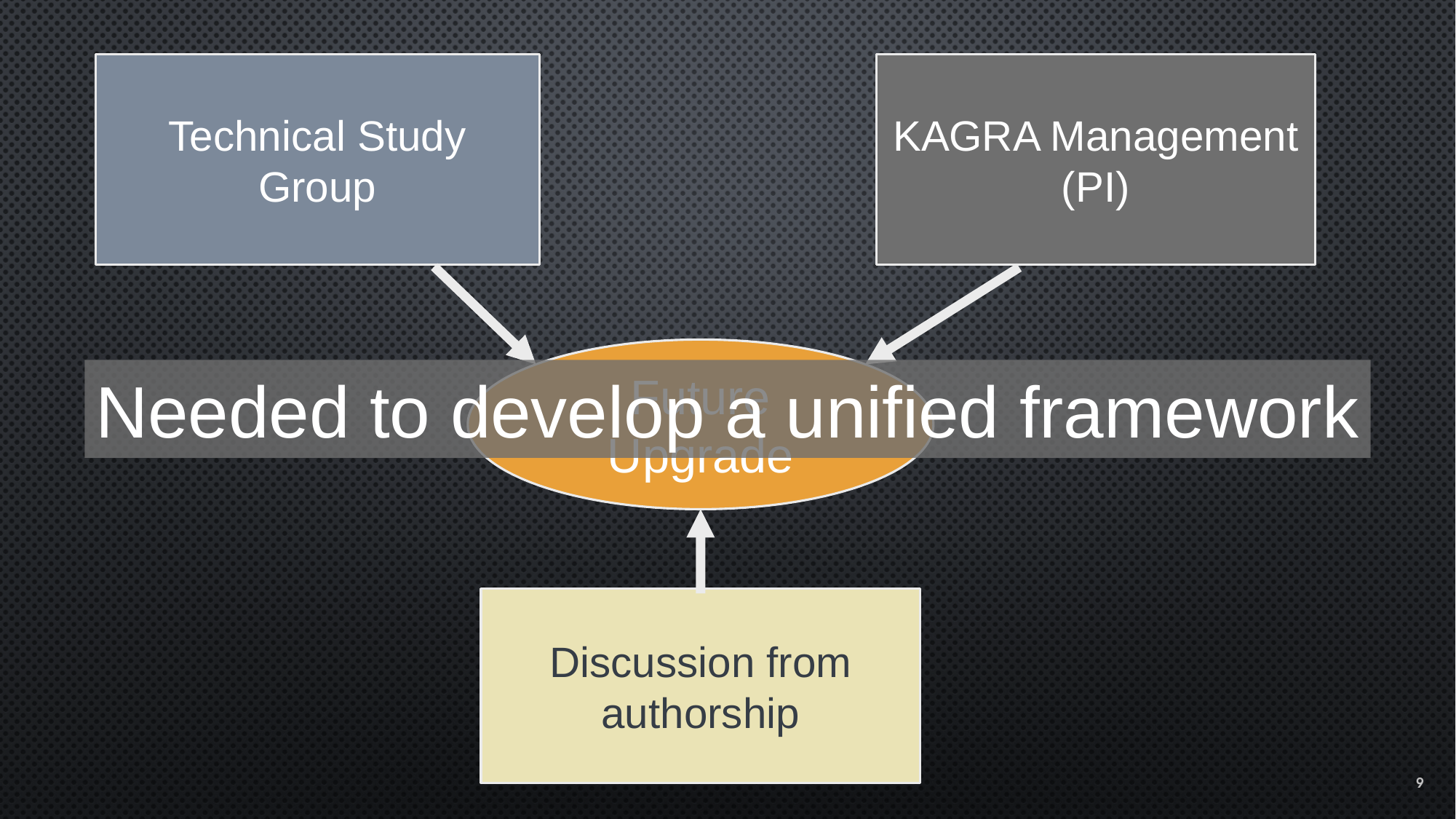

Technical Study Group
KAGRA Management
(PI)
Future Upgrade
Needed to develop a unified framework
Discussion from authorship
9